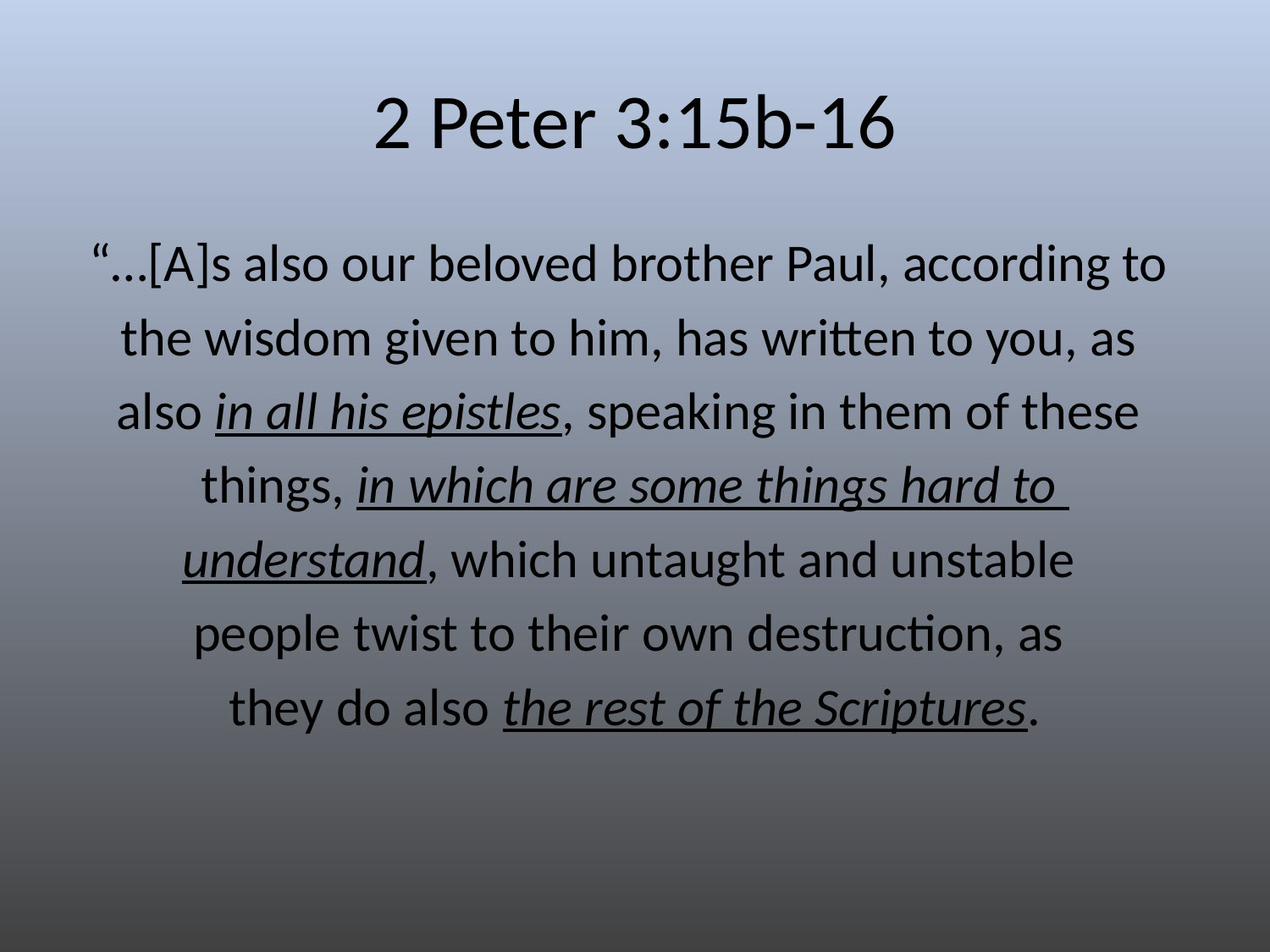

# 2 Peter 3:15b-16
“…[A]s also our beloved brother Paul, according to
the wisdom given to him, has written to you, as
also in all his epistles, speaking in them of these
things, in which are some things hard to
understand, which untaught and unstable
people twist to their own destruction, as
they do also the rest of the Scriptures.